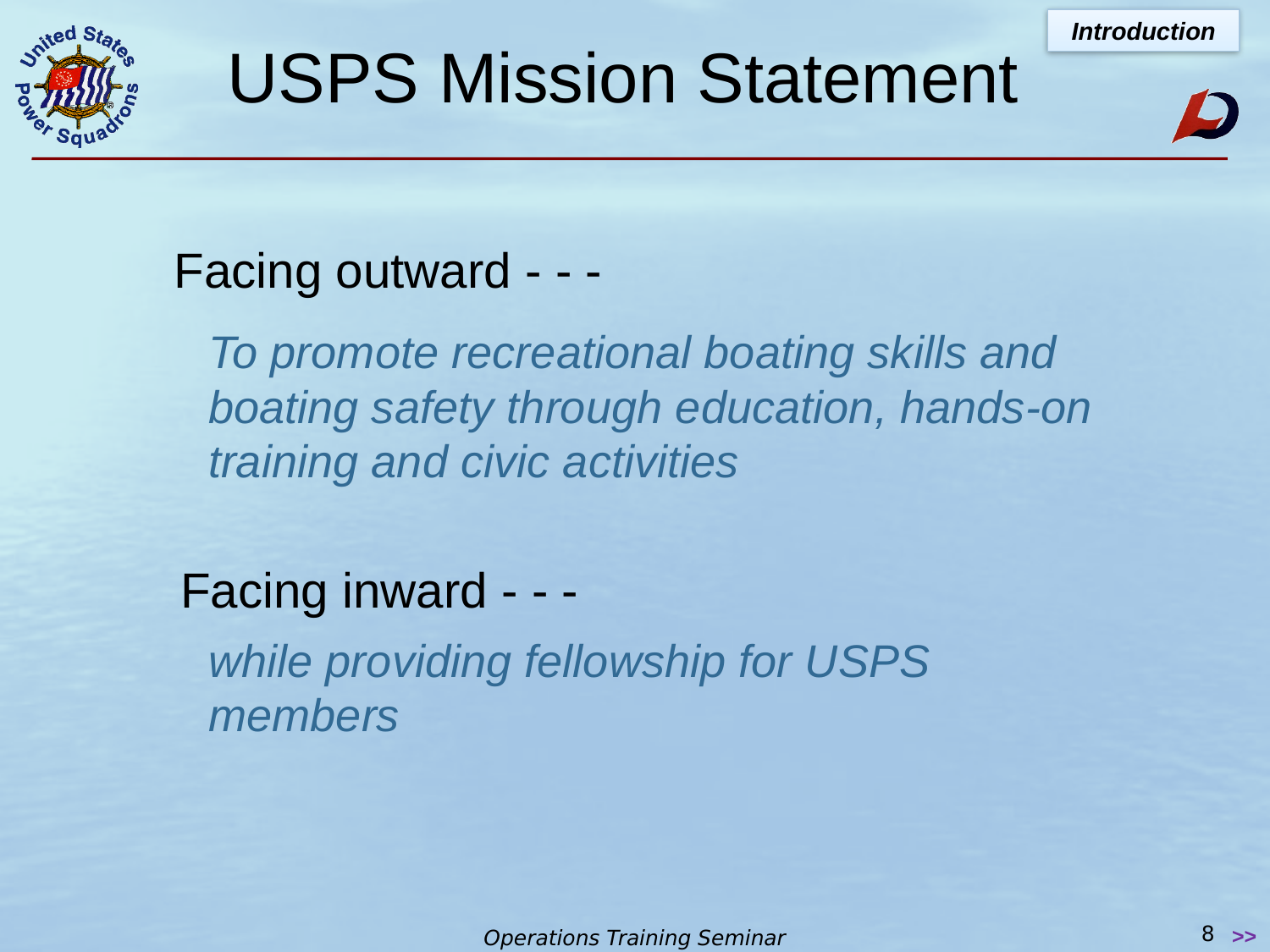

Introduction
# USPS Mission Statement
Facing outward - - -
To promote recreational boating skills and boating safety through education, hands-on training and civic activities
Facing inward - - -
while providing fellowship for USPS members
8
    >>